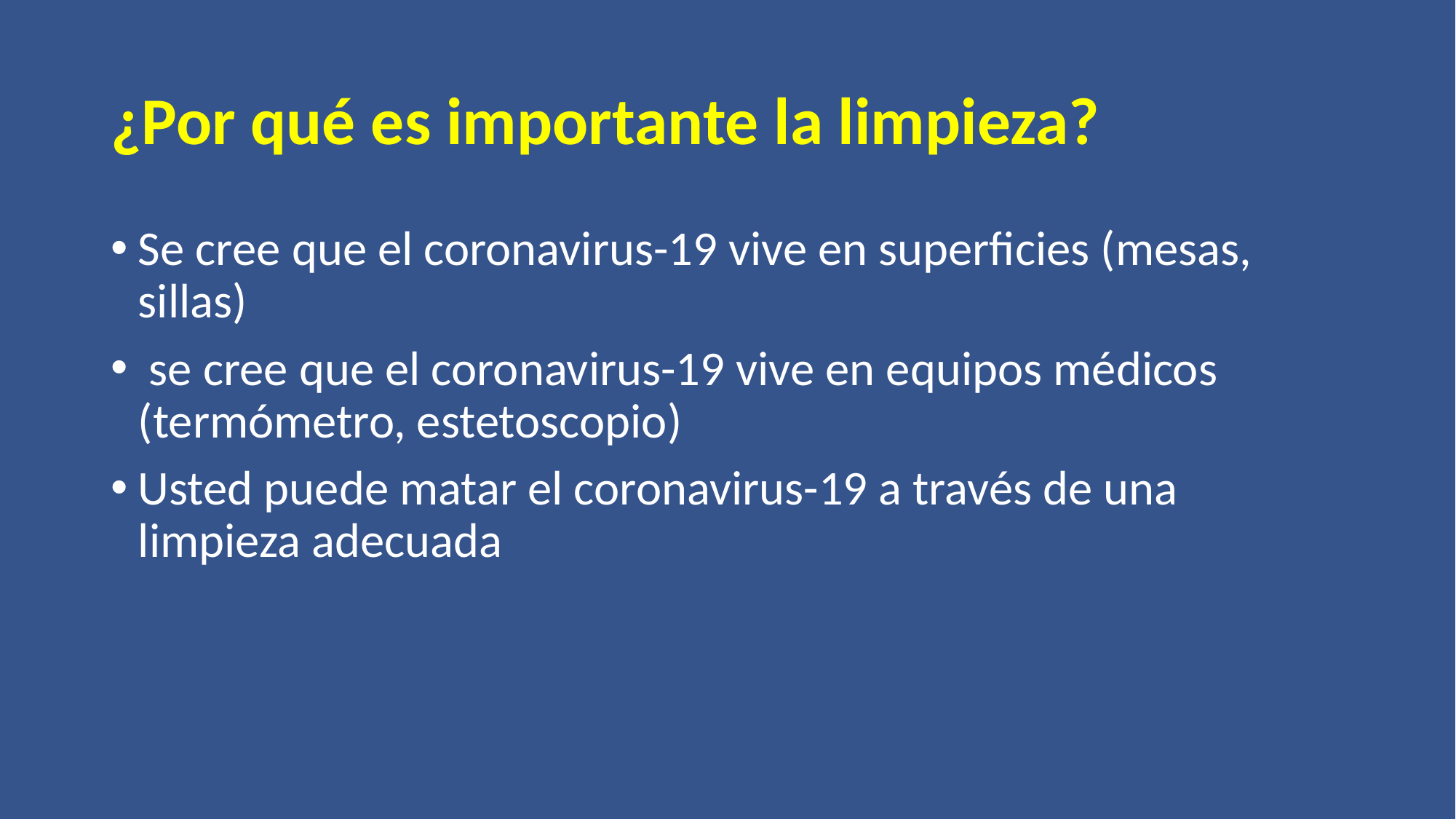

# ¿Por qué es importante la limpieza?
Se cree que el coronavirus-19 vive en superficies (mesas, sillas)
 se cree que el coronavirus-19 vive en equipos médicos (termómetro, estetoscopio)
Usted puede matar el coronavirus-19 a través de una limpieza adecuada